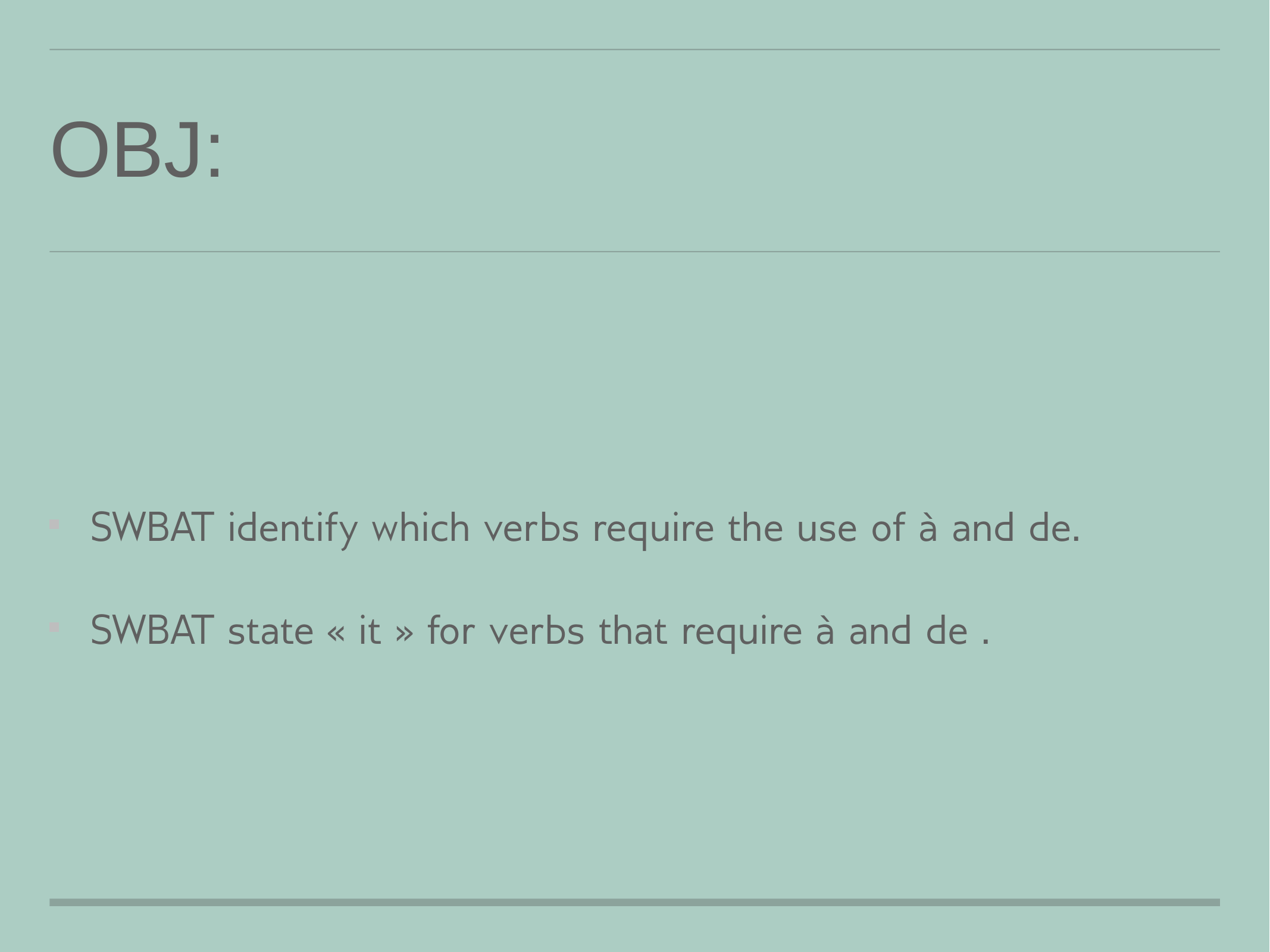

# Obj:
SWBAT identify which verbs require the use of à and de.
SWBAT state « it » for verbs that require à and de .